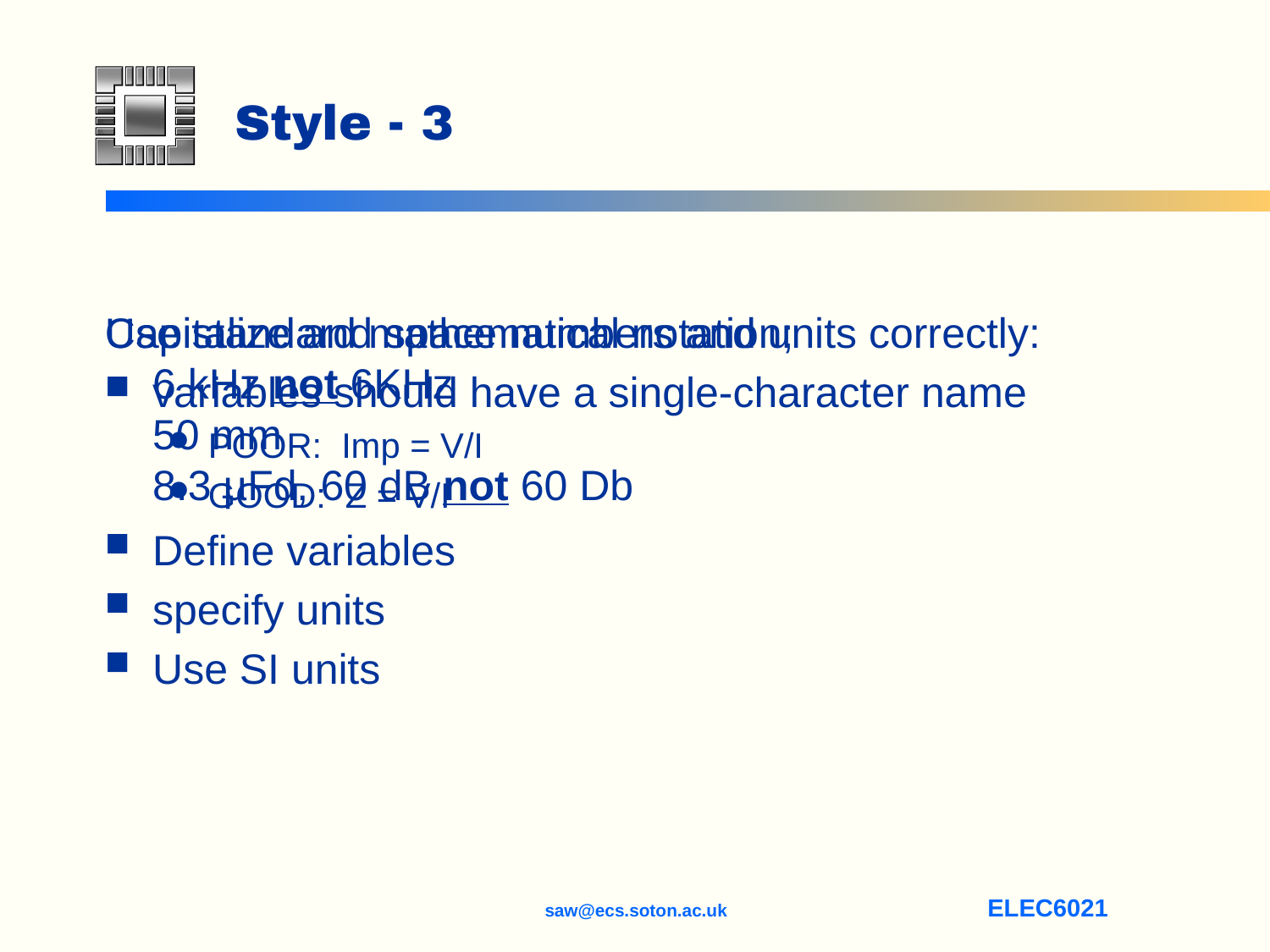

# Style - 3
Use standard mathematical notation;
variables should have a single-character name
POOR:  Imp = V/I
GOOD:  Z = V/I
Define variables
specify units
Use SI units

Capitalize and space numbers and units correctly:
6 kHz not 6KHz
50 mm
8.3 µFd, 60 dB not 60 Db

saw@ecs.soton.ac.uk